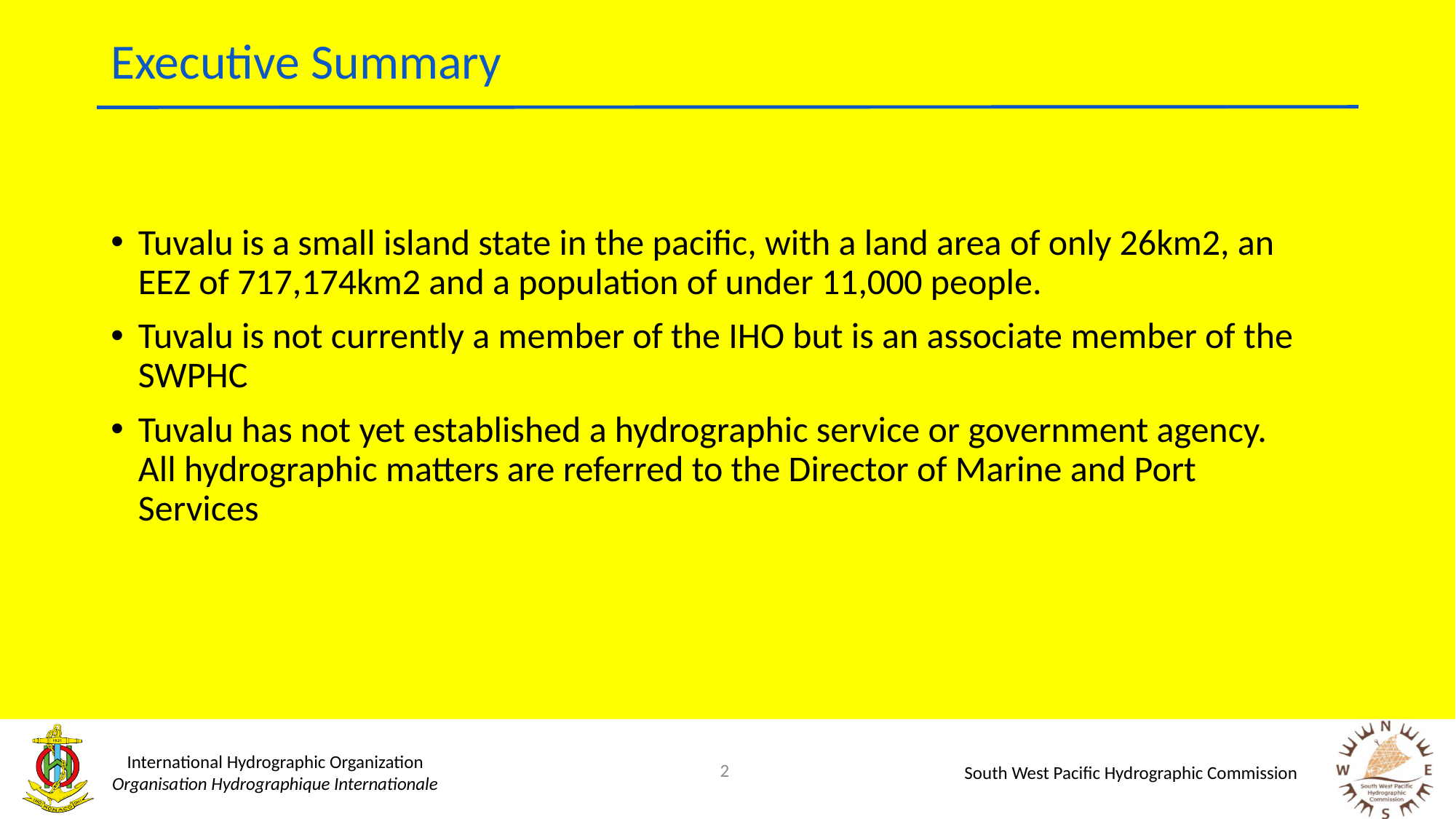

# Executive Summary
Tuvalu is a small island state in the pacific, with a land area of only 26km2, an EEZ of 717,174km2 and a population of under 11,000 people.
Tuvalu is not currently a member of the IHO but is an associate member of the SWPHC
Tuvalu has not yet established a hydrographic service or government agency. All hydrographic matters are referred to the Director of Marine and Port Services

2